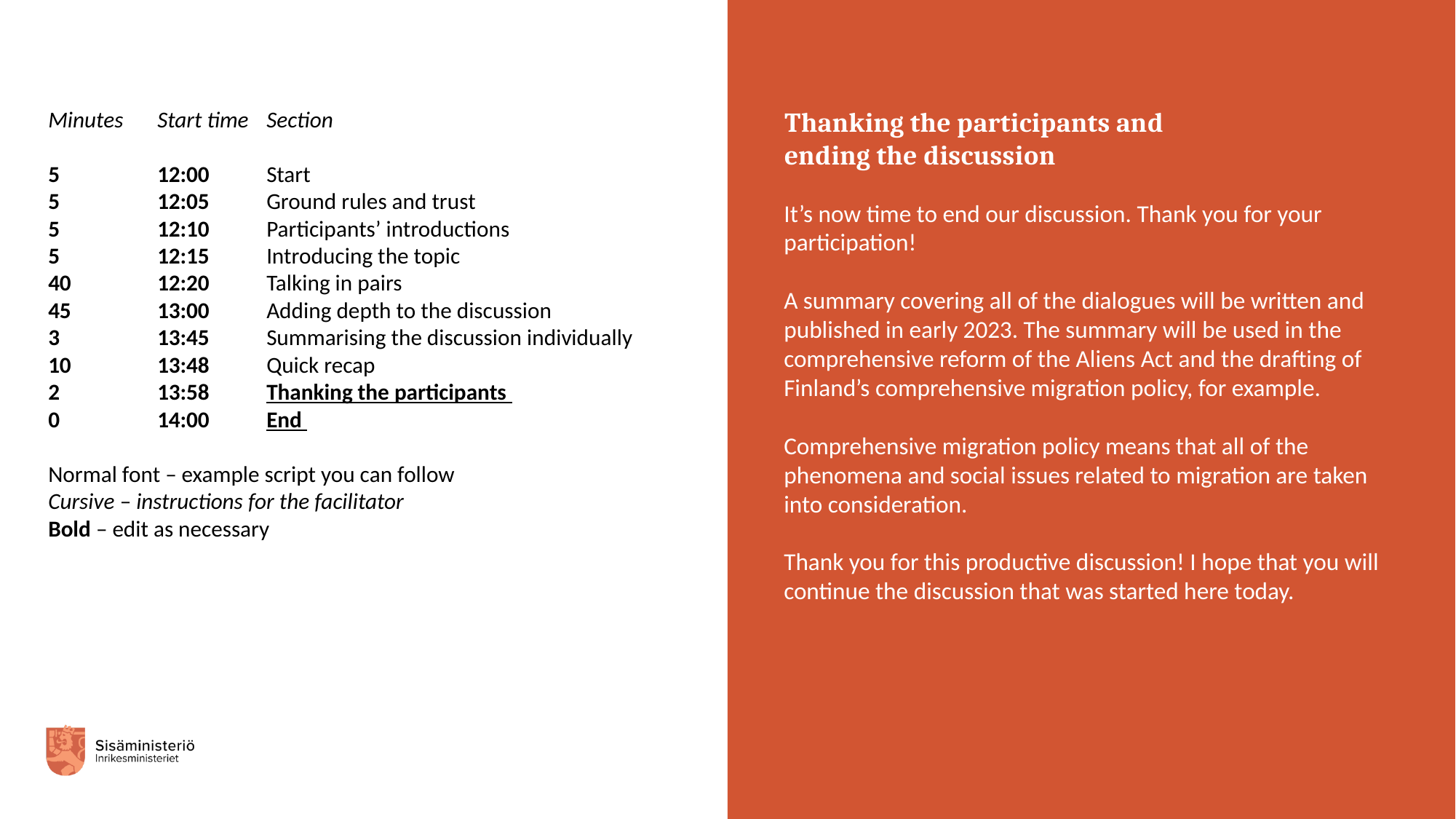

Minutes	Start time	Section

5 	12:00	Start
5	12:05	Ground rules and trust
5	12:10	Participants’ introductions
5 	12:15	Introducing the topic
40 	12:20	Talking in pairs
45	13:00	Adding depth to the discussion
3 	13:45	Summarising the discussion individually
10	13:48	Quick recap
2	13:58	Thanking the participants
0	14:00  	End

Normal font – example script you can follow
Cursive – instructions for the facilitator
Bold – edit as necessary
Thanking the participants and
ending the discussion

It’s now time to end our discussion. Thank you for your participation!

A summary covering all of the dialogues will be written and published in early 2023. The summary will be used in the comprehensive reform of the Aliens Act and the drafting of Finland’s comprehensive migration policy, for example.

Comprehensive migration policy means that all of the phenomena and social issues related to migration are taken into consideration.

Thank you for this productive discussion! I hope that you will continue the discussion that was started here today.